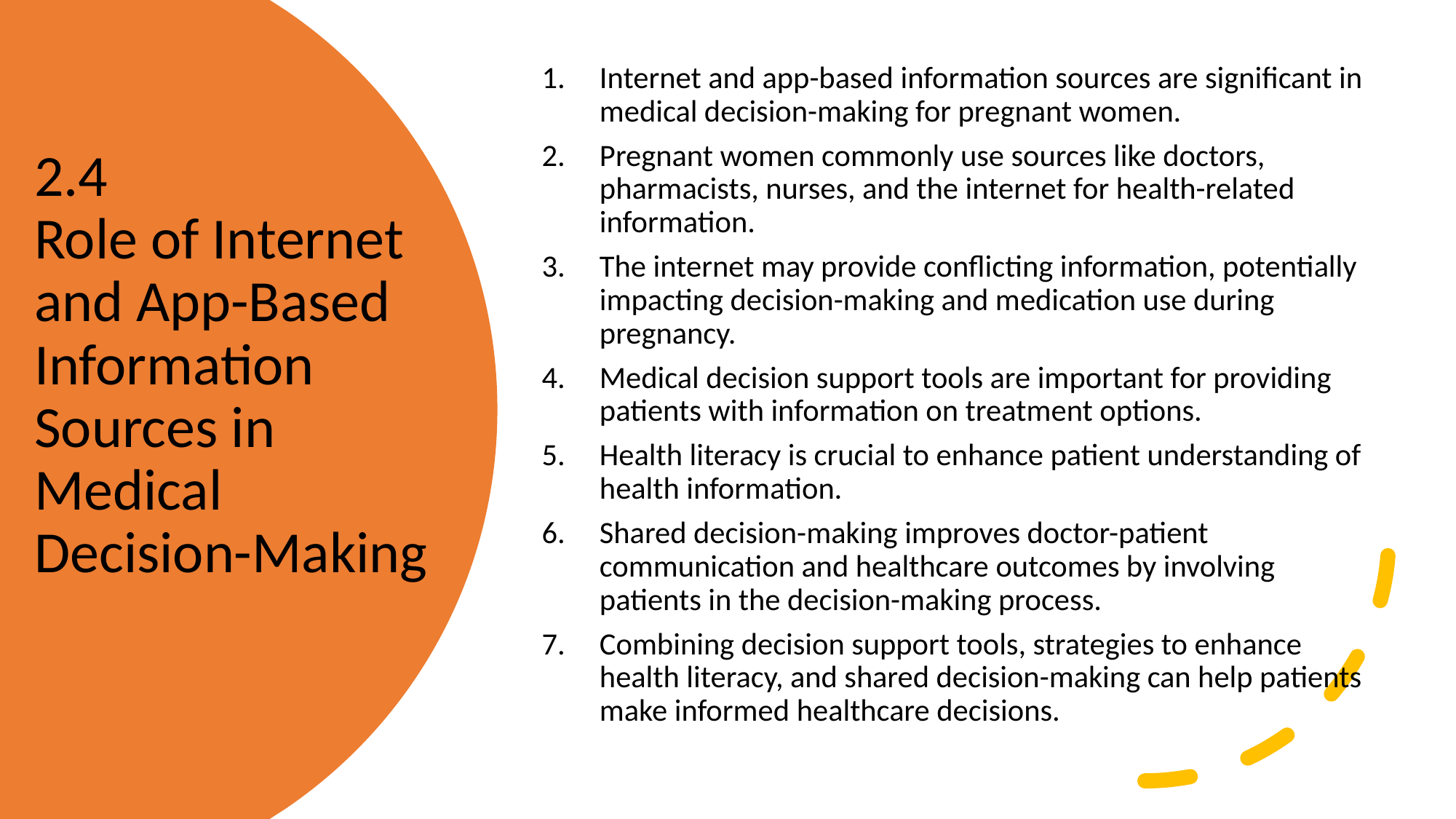

Internet and app-based information sources are significant in medical decision-making for pregnant women.
Pregnant women commonly use sources like doctors, pharmacists, nurses, and the internet for health-related information.
The internet may provide conflicting information, potentially impacting decision-making and medication use during pregnancy.
Medical decision support tools are important for providing patients with information on treatment options.
Health literacy is crucial to enhance patient understanding of health information.
Shared decision-making improves doctor-patient communication and healthcare outcomes by involving patients in the decision-making process.
Combining decision support tools, strategies to enhance health literacy, and shared decision-making can help patients make informed healthcare decisions.

# 2.4 Role of Internet and App-Based Information Sources in Medical Decision-Making